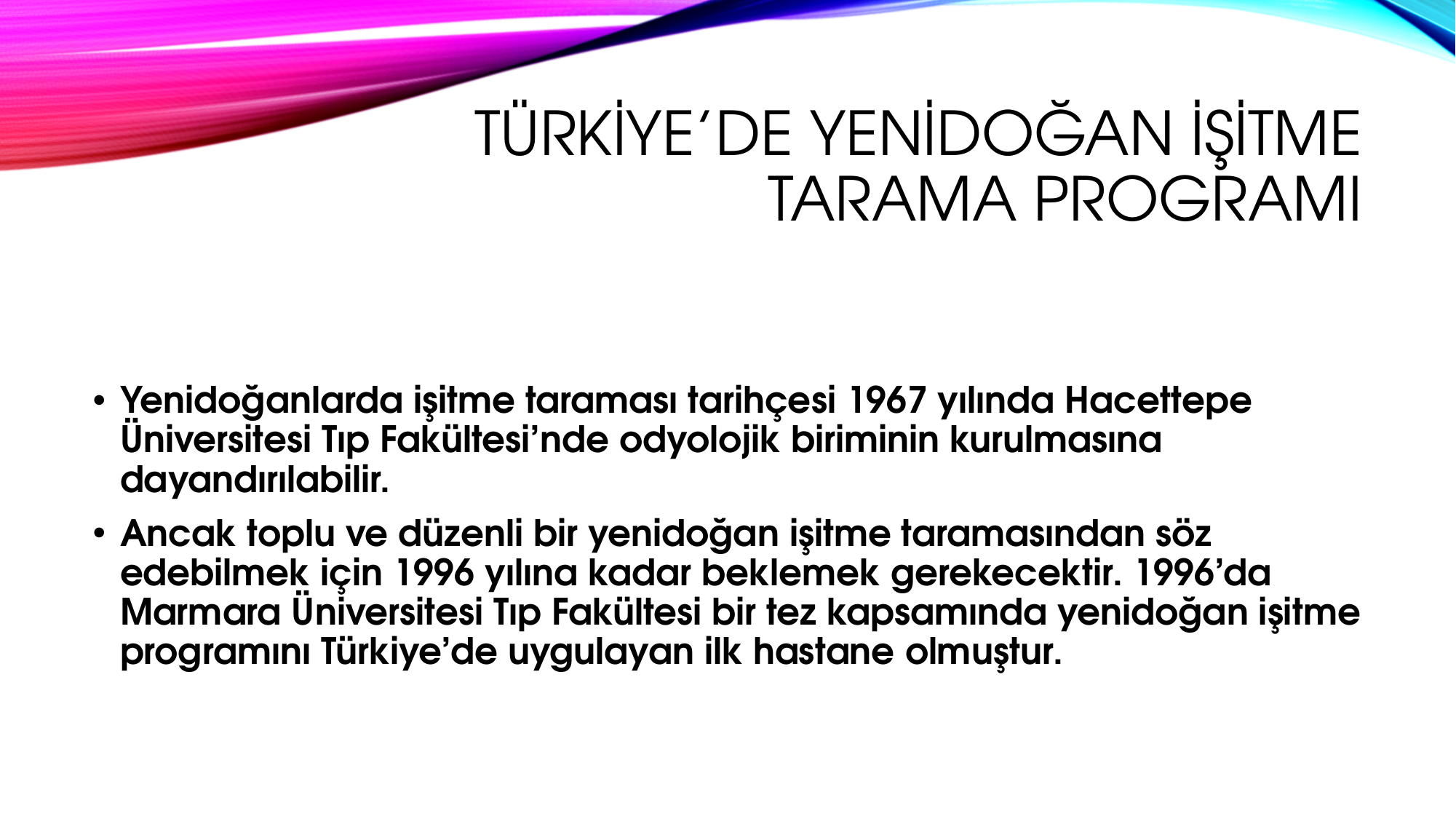

# TÜRKİYE’DE YENİDOĞAN İŞİTME TARAMA PROGRAMI
Yenidoğanlarda işitme taraması tarihçesi 1967 yılında Hacettepe Üniversitesi Tıp Fakültesi’nde odyolojik biriminin kurulmasına dayandırılabilir.
Ancak toplu ve düzenli bir yenidoğan işitme taramasından söz edebilmek için 1996 yılına kadar beklemek gerekecektir. 1996’da Marmara Üniversitesi Tıp Fakültesi bir tez kapsamında yenidoğan işitme programını Türkiye’de uygulayan ilk hastane olmuştur.